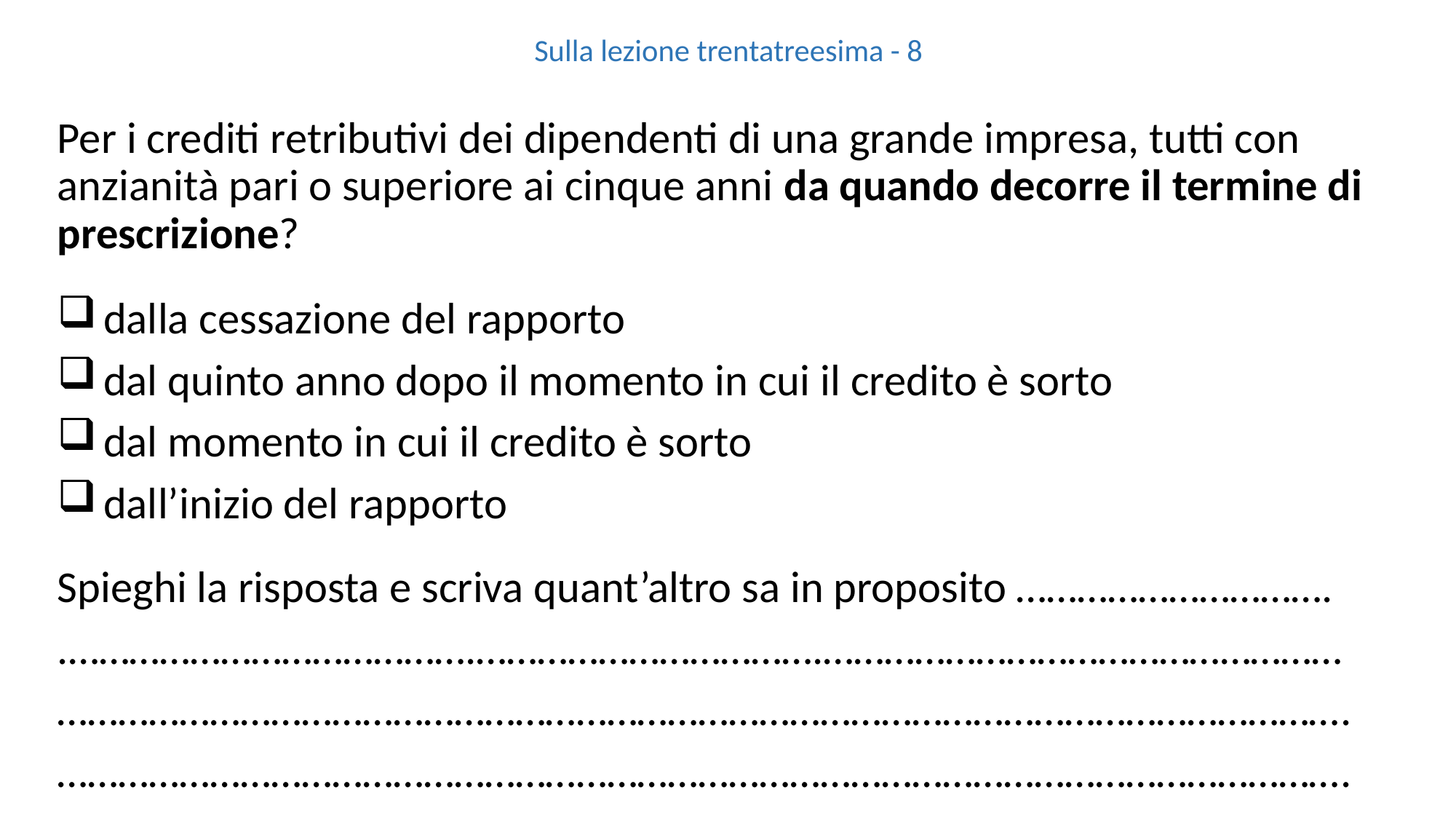

# Sulla lezione trentatreesima - 8
Per i crediti retributivi dei dipendenti di una grande impresa, tutti con anzianità pari o superiore ai cinque anni da quando decorre il termine di prescrizione?

 dalla cessazione del rapporto
 dal quinto anno dopo il momento in cui il credito è sorto
 dal momento in cui il credito è sorto
 dall’inizio del rapporto

Spieghi la risposta e scriva quant’altro sa in proposito ………………………….
.………………………………….…………………………….……………………………………………
……………………………………………………………………………………………………………….
……………………………………………………………………………………………………………….